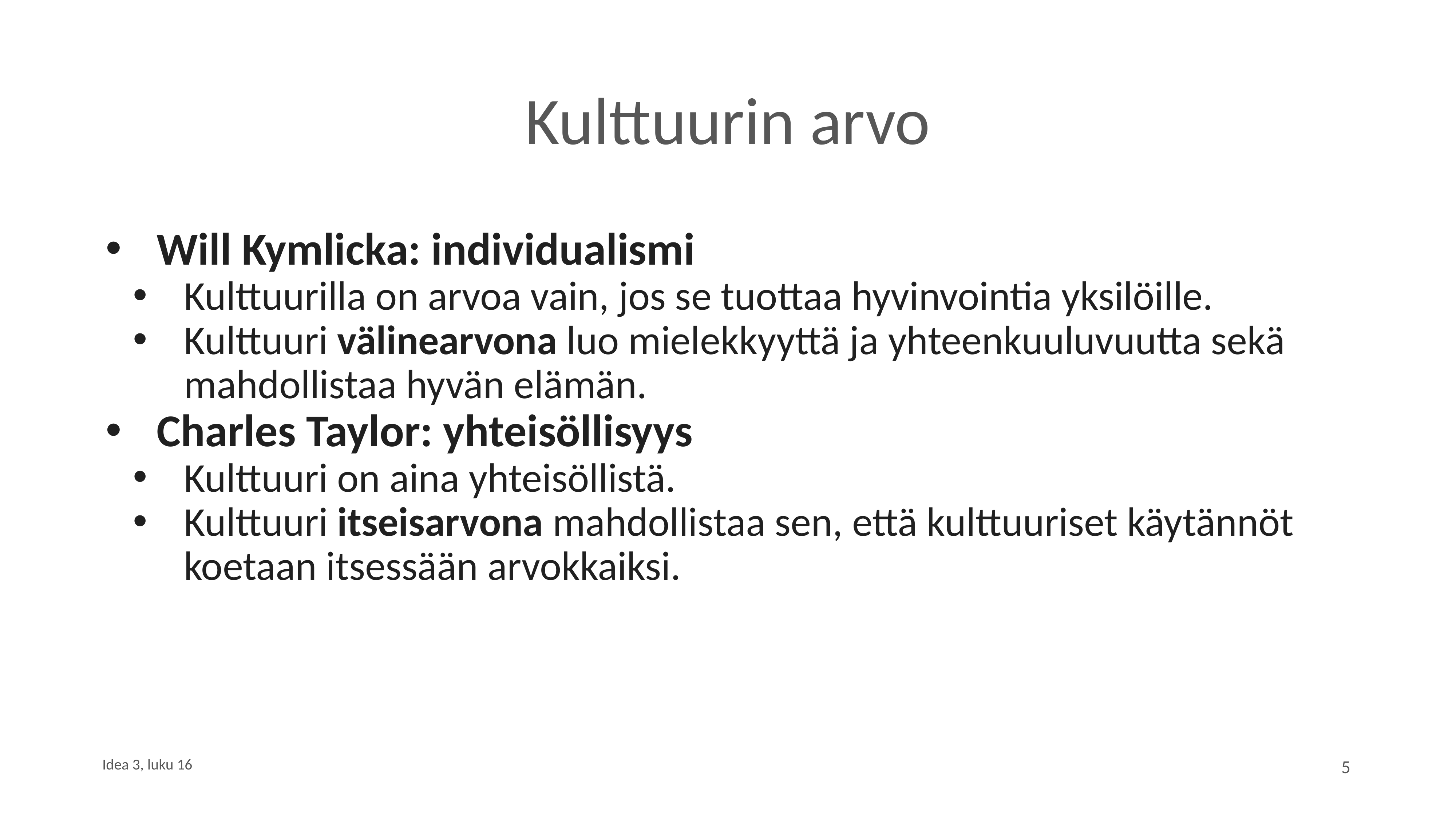

# Kulttuurin arvo
Will Kymlicka: individualismi
Kulttuurilla on arvoa vain, jos se tuottaa hyvinvointia yksilöille.
Kulttuuri välinearvona luo mielekkyyttä ja yhteenkuuluvuutta sekä mahdollistaa hyvän elämän.
Charles Taylor: yhteisöllisyys
Kulttuuri on aina yhteisöllistä.
Kulttuuri itseisarvona mahdollistaa sen, että kulttuuriset käytännöt koetaan itsessään arvokkaiksi.
Idea 3, luku 16
5